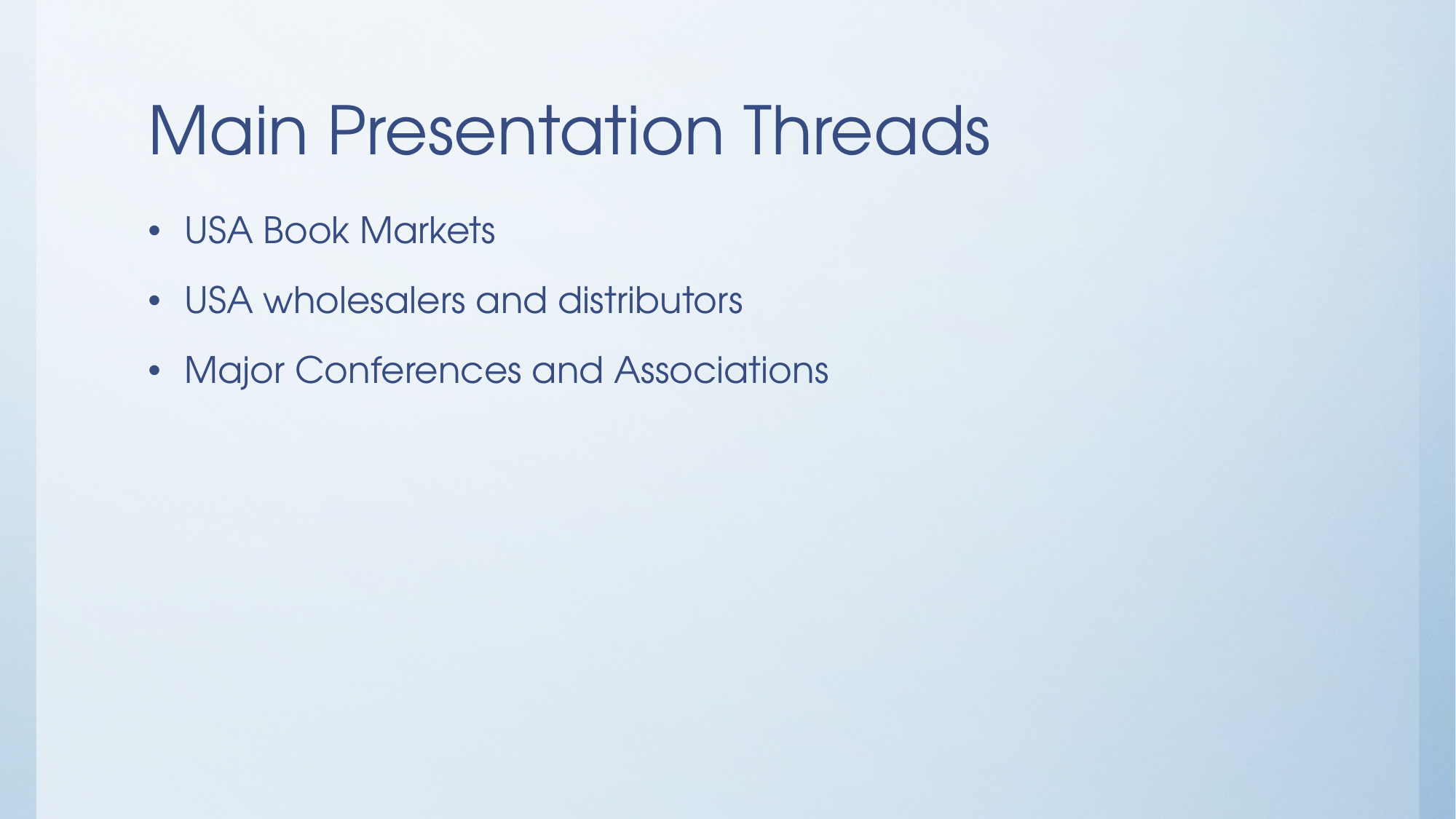

# Main Presentation Threads
USA Book Markets
USA wholesalers and distributors
Major Conferences and Associations